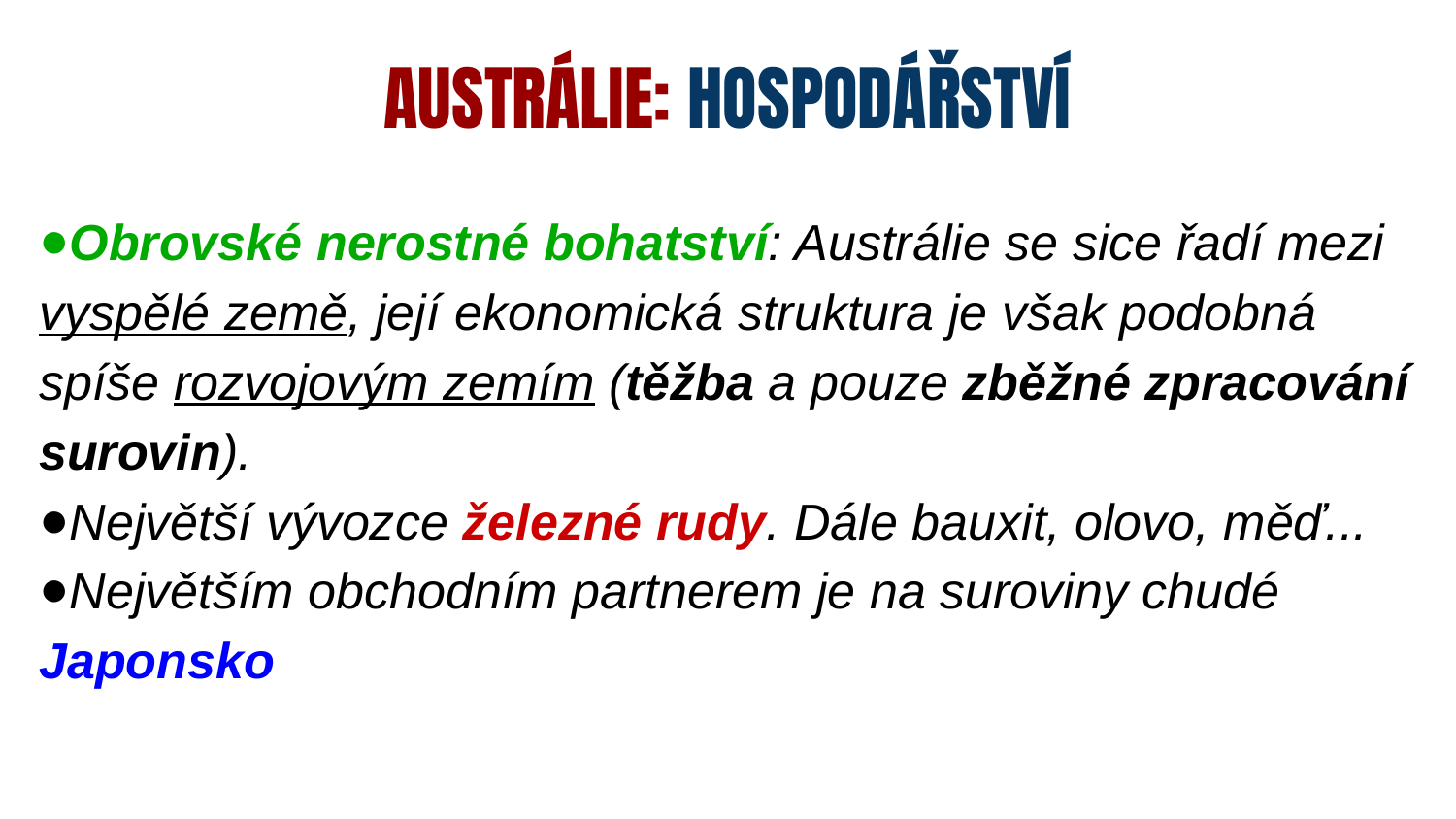

AUSTRÁLIE: HOSPODÁŘSTVÍ
Obrovské nerostné bohatství: Austrálie se sice řadí mezi vyspělé země, její ekonomická struktura je však podobná spíše rozvojovým zemím (těžba a pouze zběžné zpracování surovin).
Největší vývozce železné rudy. Dále bauxit, olovo, měď...
Největším obchodním partnerem je na suroviny chudé Japonsko